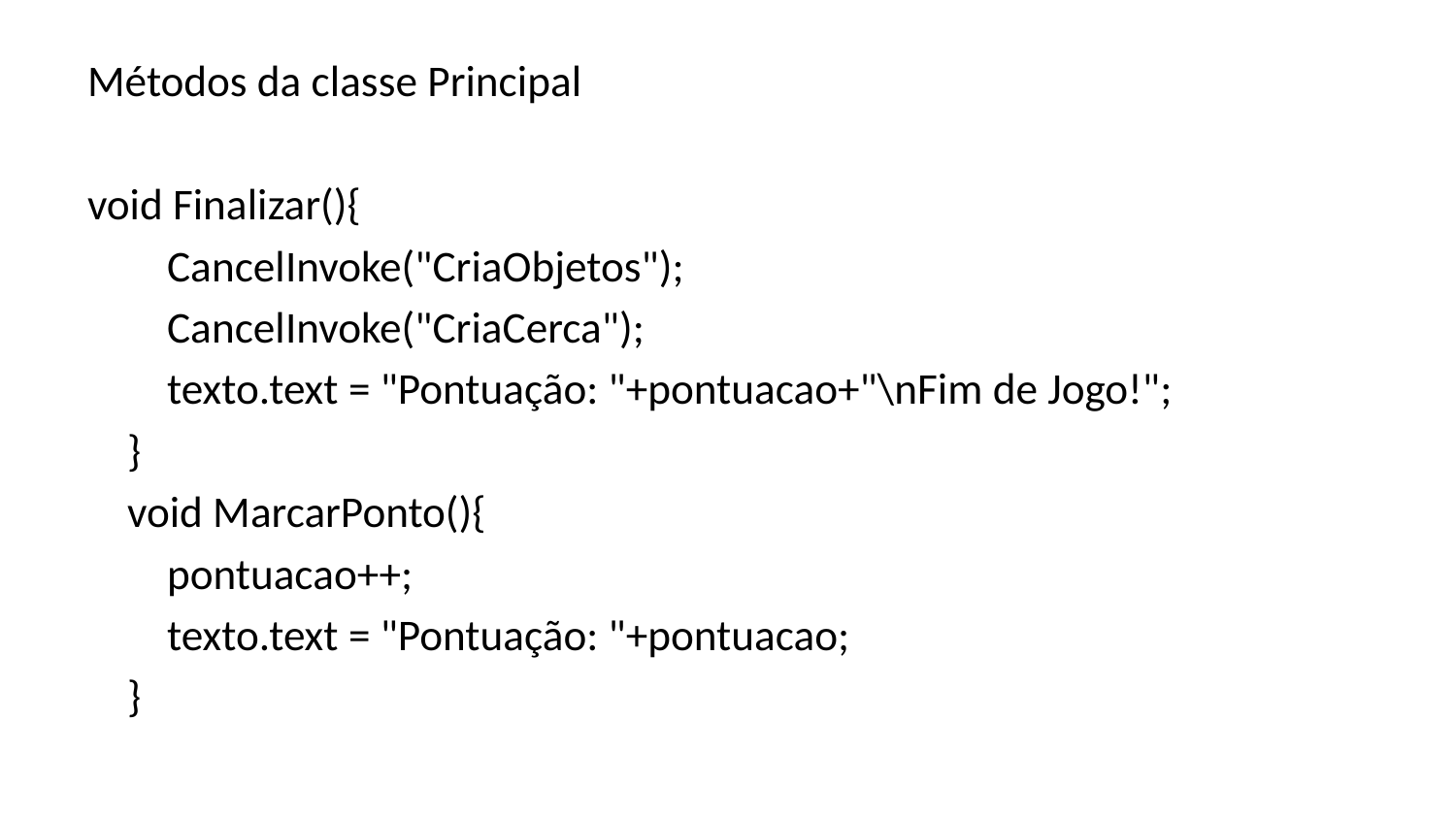

Métodos da classe Principal

void Finalizar(){
        CancelInvoke("CriaObjetos");
        CancelInvoke("CriaCerca");
        texto.text = "Pontuação: "+pontuacao+"\nFim de Jogo!";
    }
    void MarcarPonto(){
        pontuacao++;
        texto.text = "Pontuação: "+pontuacao;
    }